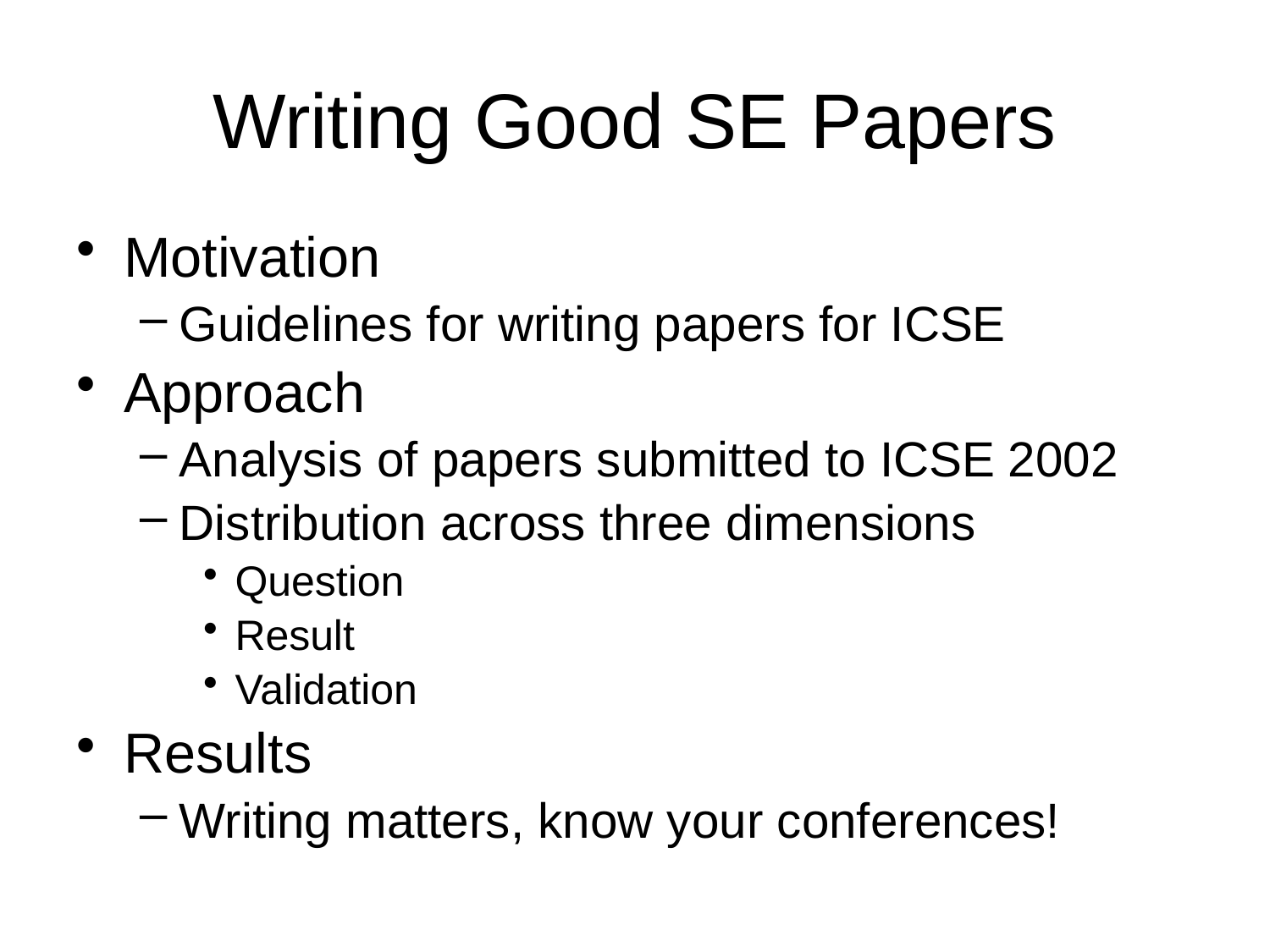

# Writing Good SE Papers
Motivation
Guidelines for writing papers for ICSE
Approach
Analysis of papers submitted to ICSE 2002
Distribution across three dimensions
Question
Result
Validation
Results
Writing matters, know your conferences!